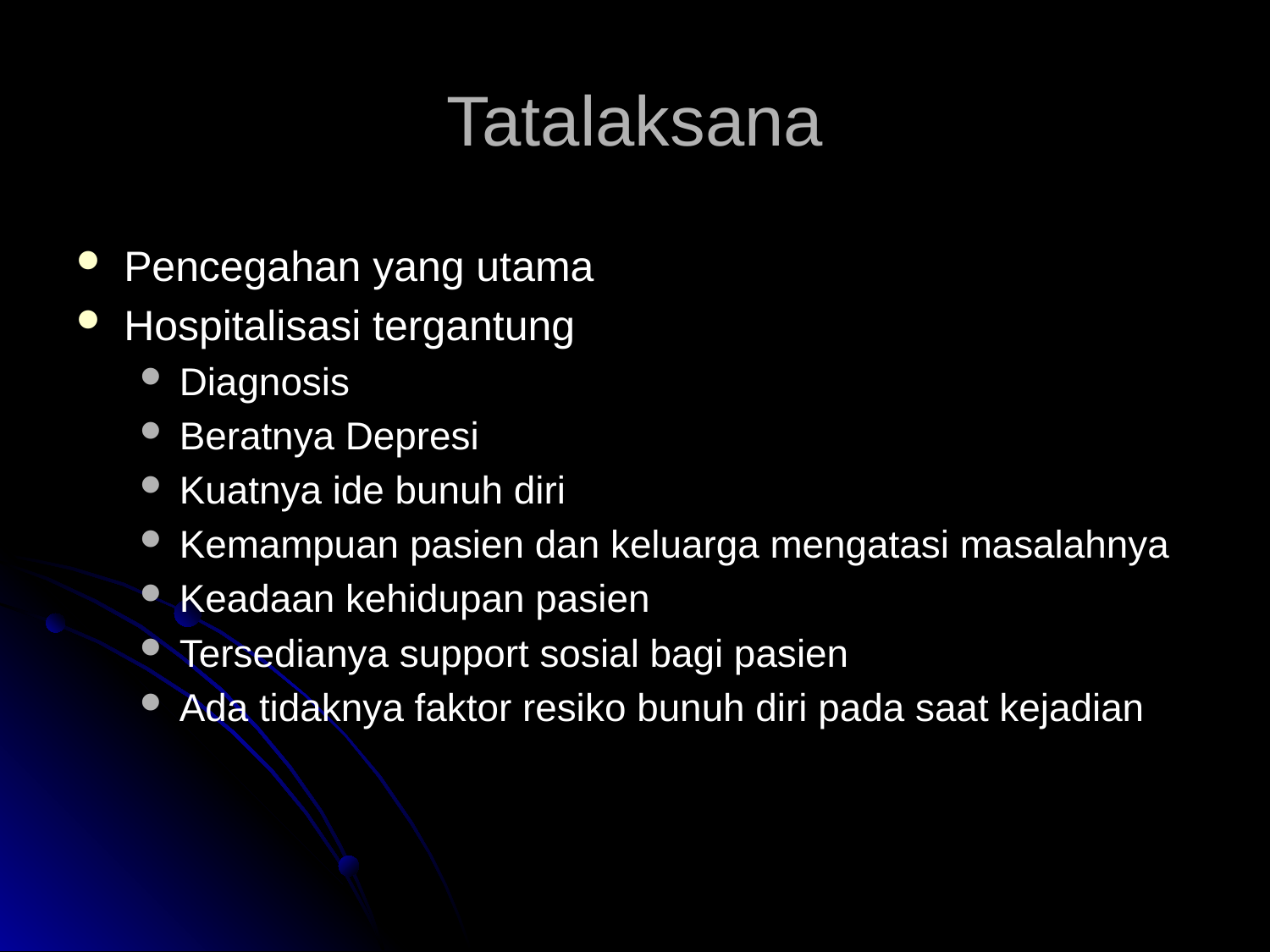

# Tatalaksana
Pencegahan yang utama
Hospitalisasi tergantung
Diagnosis
Beratnya Depresi
Kuatnya ide bunuh diri
Kemampuan pasien dan keluarga mengatasi masalahnya
Keadaan kehidupan pasien
Tersedianya support sosial bagi pasien
Ada tidaknya faktor resiko bunuh diri pada saat kejadian